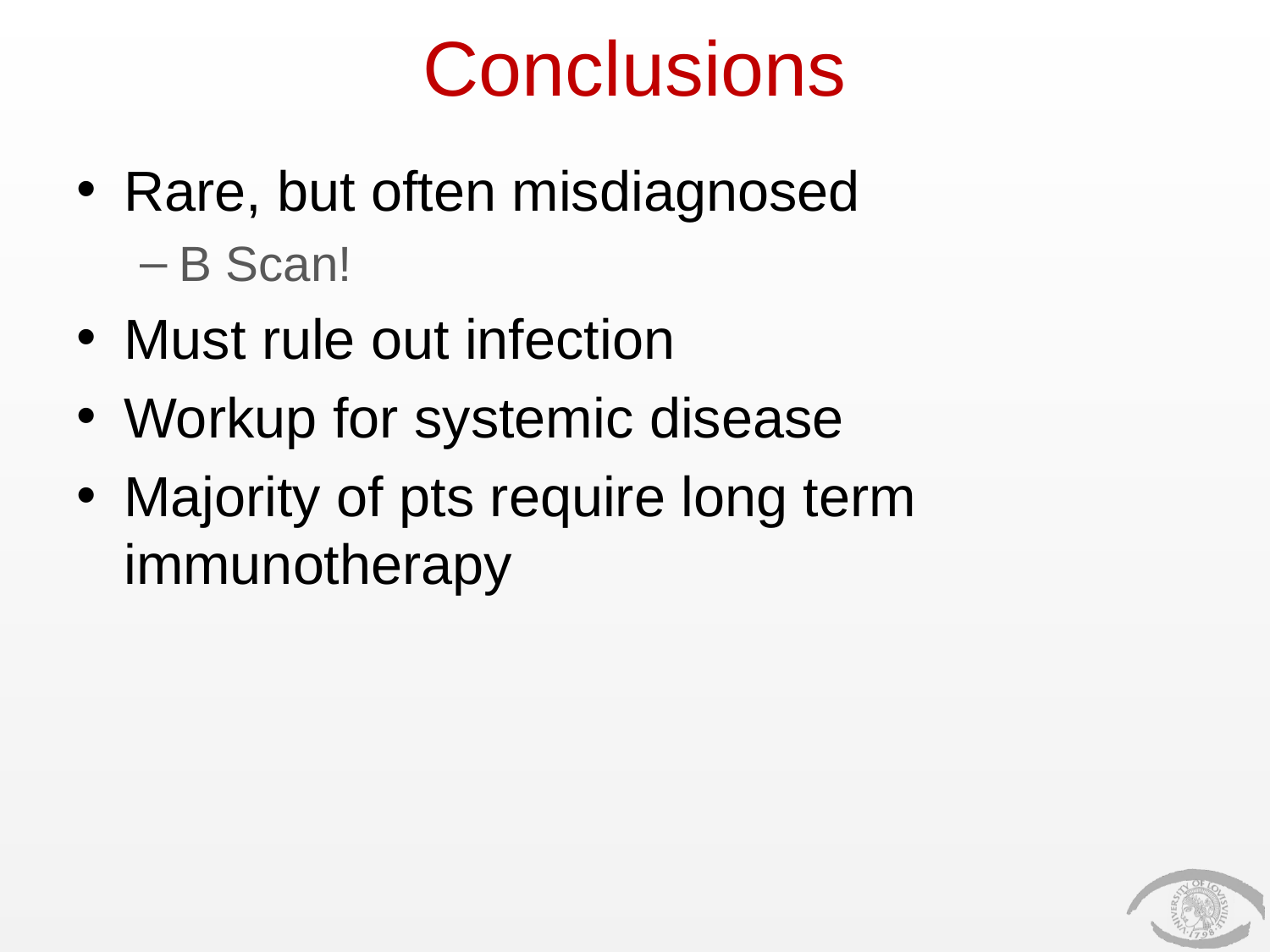

# Conclusions
Rare, but often misdiagnosed
B Scan!
Must rule out infection
Workup for systemic disease
Majority of pts require long term immunotherapy